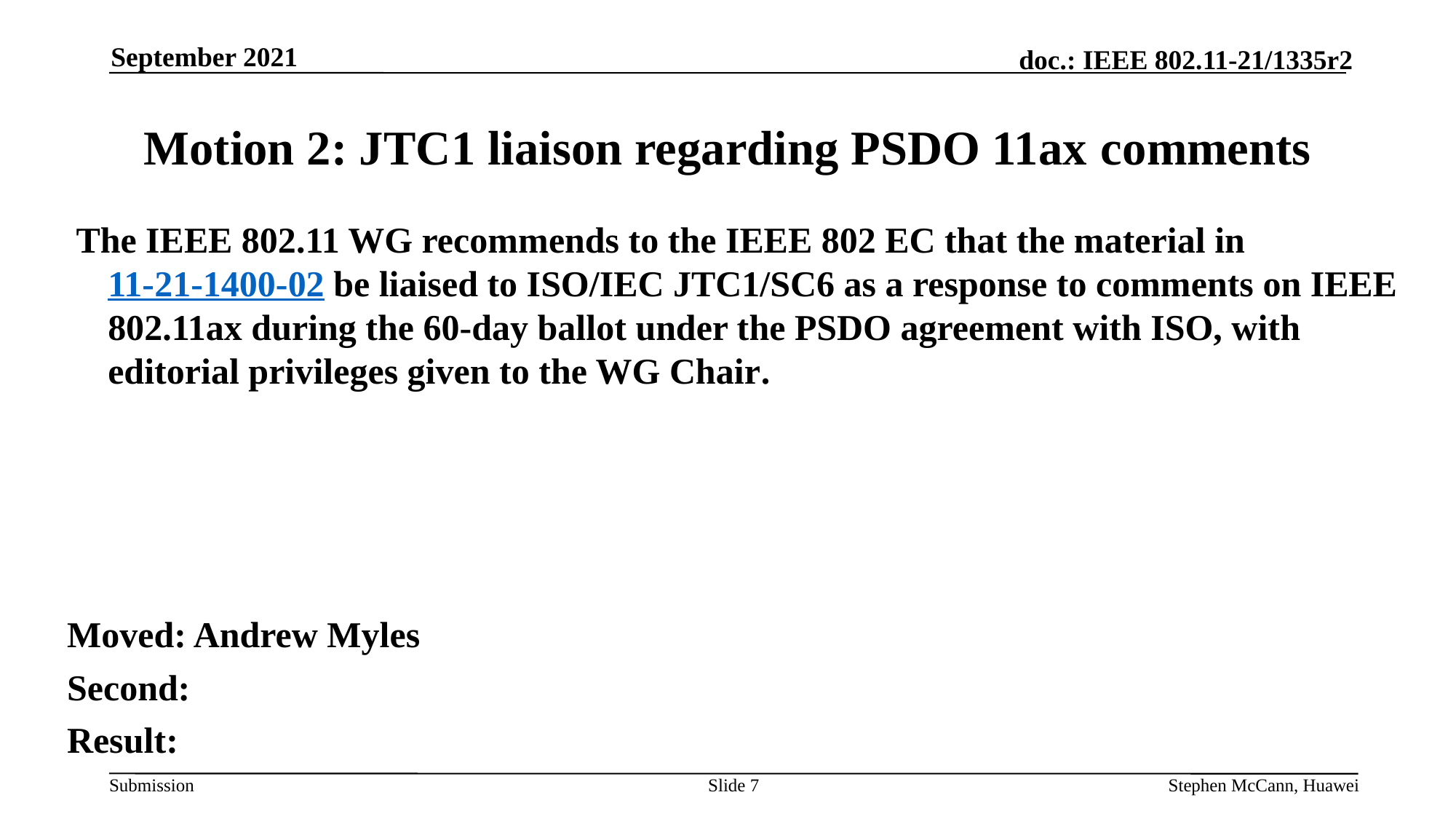

September 2021
# Motion 2: JTC1 liaison regarding PSDO 11ax comments
 The IEEE 802.11 WG recommends to the IEEE 802 EC that the material in 11-21-1400-02 be liaised to ISO/IEC JTC1/SC6 as a response to comments on IEEE 802.11ax during the 60-day ballot under the PSDO agreement with ISO, with editorial privileges given to the WG Chair.

Moved: Andrew Myles
Second:
Result:

Slide 7
Stephen McCann, Huawei